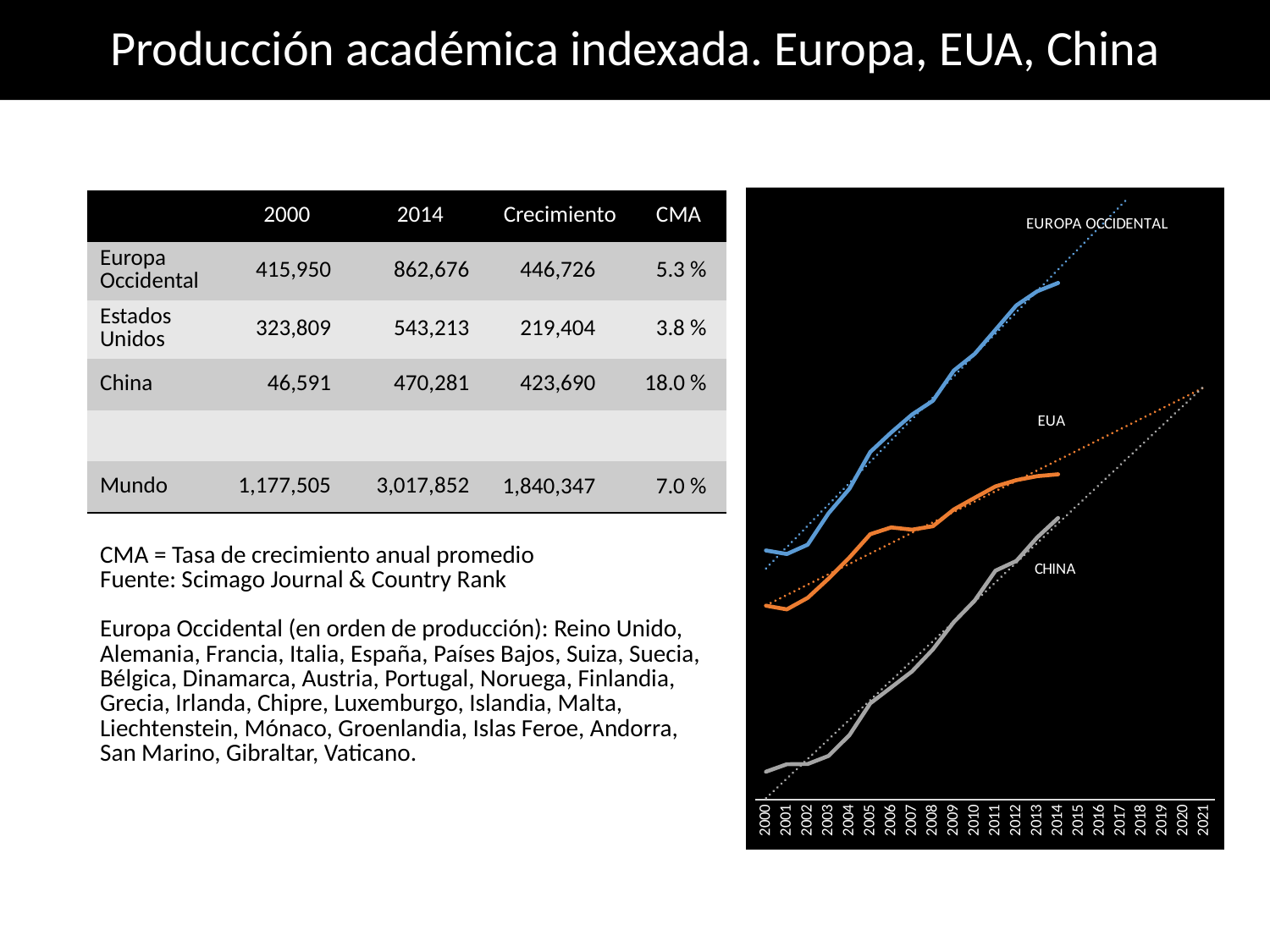

# Producción académica indexada. Europa, EUA, China

### Chart

| Category | Europa occidental | Estados Unidos | China |
|---|---|---|---|
| 2000 | 415950.0 | 323809.0 | 46591.0 |
| 2001 | 410045.0 | 317633.0 | 59030.0 |
| 2002 | 425660.0 | 336857.0 | 59414.0 |
| 2003 | 478180.0 | 369018.0 | 72963.0 |
| 2004 | 519082.0 | 404230.0 | 107700.0 |
| 2005 | 580507.0 | 443188.0 | 160713.0 |
| 2006 | 613038.0 | 454438.0 | 187396.0 |
| 2007 | 643021.0 | 450713.0 | 214077.0 |
| 2008 | 665988.0 | 456424.0 | 250775.0 |
| 2009 | 716437.0 | 484468.0 | 296305.0 |
| 2010 | 744188.0 | 503953.0 | 332201.0 |
| 2011 | 784504.0 | 523036.0 | 382241.0 |
| 2012 | 825263.0 | 533453.0 | 398417.0 |
| 2013 | 848823.0 | 540119.0 | 437865.0 |
| 2014 | 862676.0 | 543213.0 | 470281.0 |
| 2015 | None | None | None |
| 2016 | None | None | None |
| 2017 | None | None | None |
| 2018 | None | None | None |
| 2019 | None | None | None |
| 2020 | None | None | None |
| 2021 | None | None | None |
|  | 2000 | 2014 | Crecimiento | CMA |
| --- | --- | --- | --- | --- |
| Europa Occidental | 415,950 | 862,676 | 446,726 | 5.3 % |
| Estados Unidos | 323,809 | 543,213 | 219,404 | 3.8 % |
| China | 46,591 | 470,281 | 423,690 | 18.0 % |
|  |  |  |  |  |
| Mundo | 1,177,505 | 3,017,852 | 1,840,347 | 7.0 % |
| CMA = Tasa de crecimiento anual promedio Fuente: Scimago Journal & Country Rank Europa Occidental (en orden de producción): Reino Unido, Alemania, Francia, Italia, España, Países Bajos, Suiza, Suecia, Bélgica, Dinamarca, Austria, Portugal, Noruega, Finlandia, Grecia, Irlanda, Chipre, Luxemburgo, Islandia, Malta, Liechtenstein, Mónaco, Groenlandia, Islas Feroe, Andorra, San Marino, Gibraltar, Vaticano. |  |  |  |  |